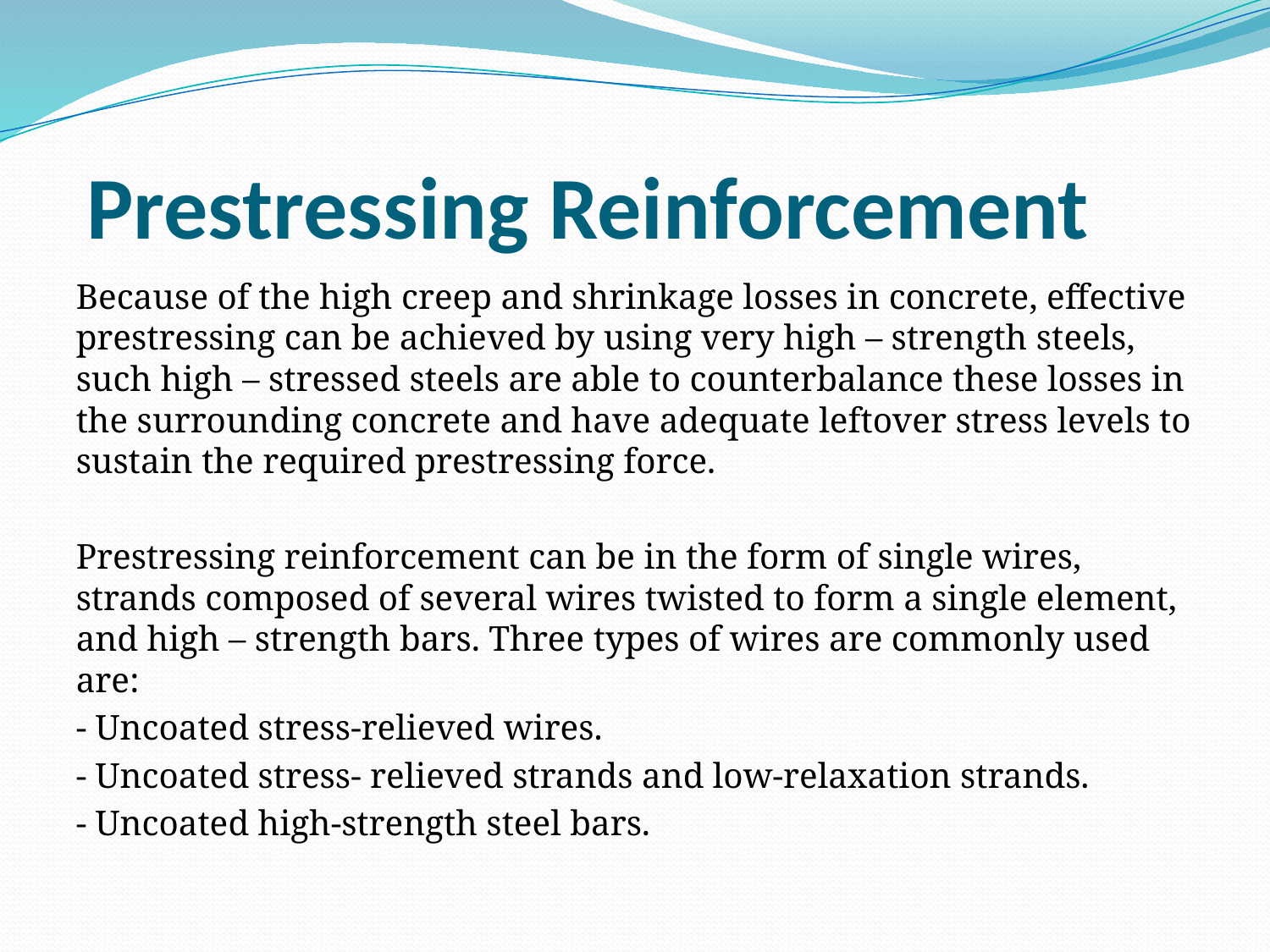

# Prestressing Reinforcement
Because of the high creep and shrinkage losses in concrete, effective prestressing can be achieved by using very high – strength steels, such high – stressed steels are able to counterbalance these losses in the surrounding concrete and have adequate leftover stress levels to sustain the required prestressing force.

Prestressing reinforcement can be in the form of single wires, strands composed of several wires twisted to form a single element, and high – strength bars. Three types of wires are commonly used are:
- Uncoated stress-relieved wires.
- Uncoated stress- relieved strands and low-relaxation strands.
- Uncoated high-strength steel bars.